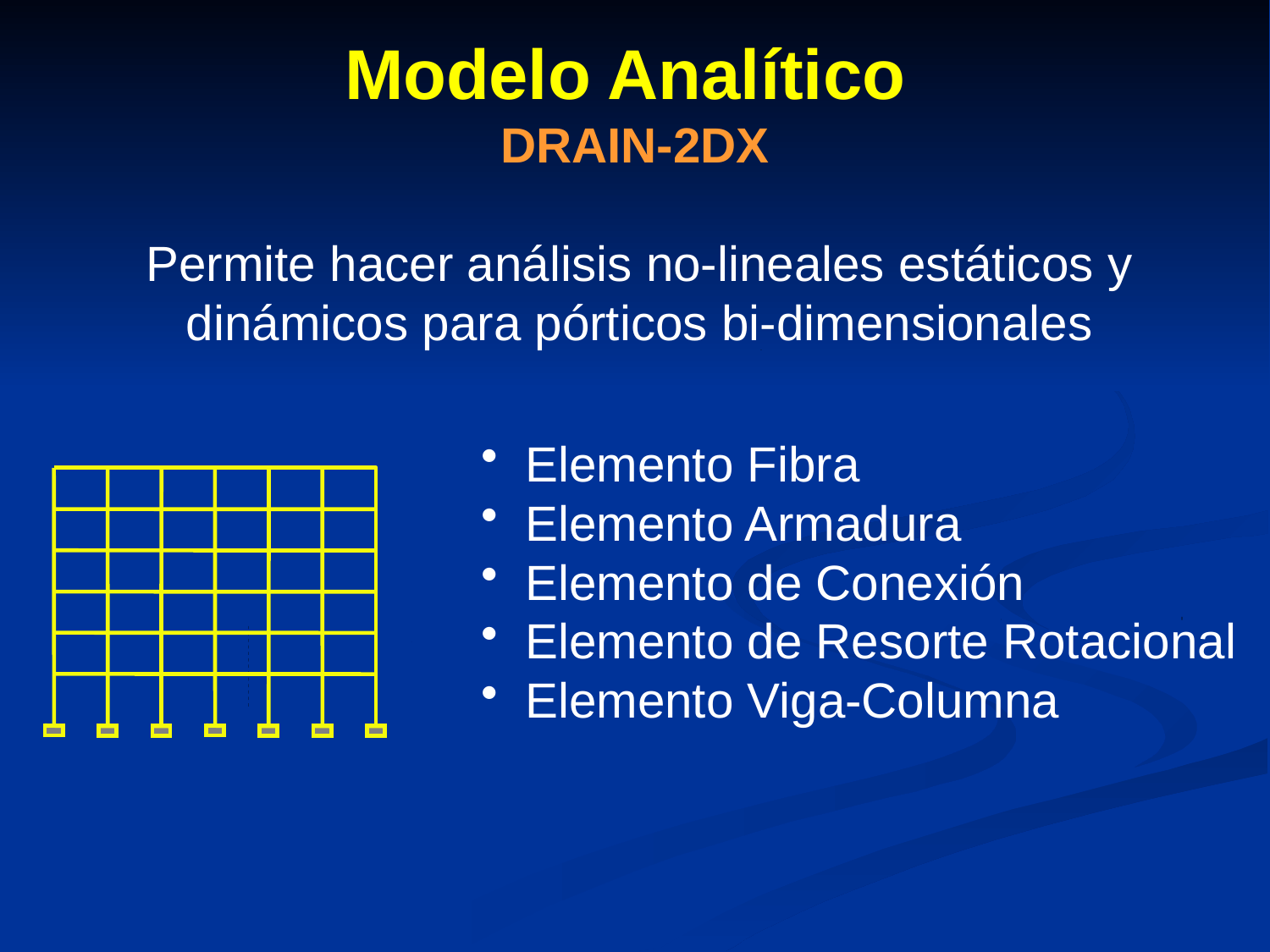

Modelo Analítico
DRAIN-2DX
Permite hacer análisis no-lineales estáticos y dinámicos para pórticos bi-dimensionales

 Elemento Fibra
 Elemento Armadura
 Elemento de Conexión
 Elemento de Resorte Rotacional
 Elemento Viga-Columna